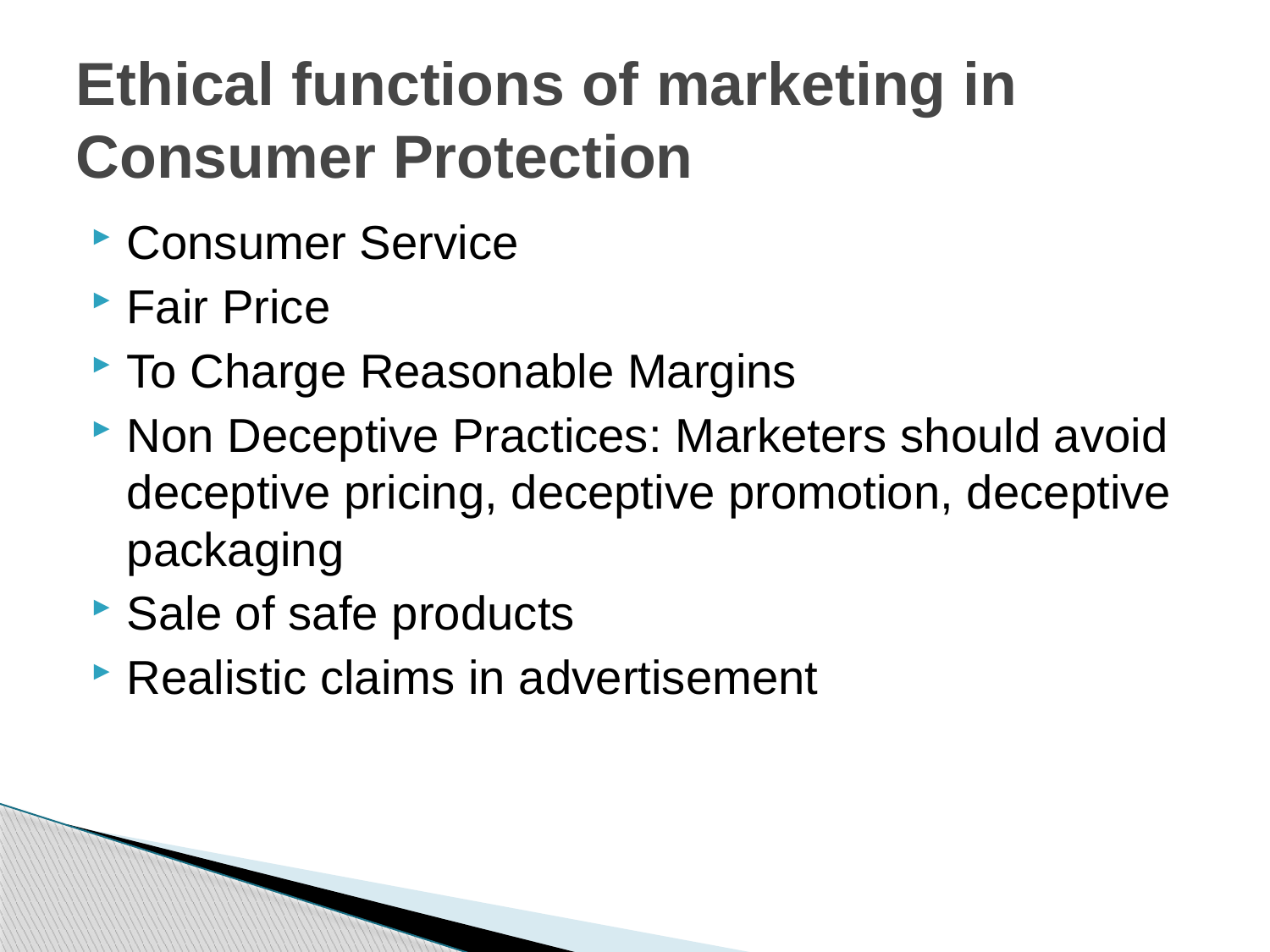

# Ethical functions of marketing in           Consumer Protection
Consumer Service
Fair Price
To Charge Reasonable Margins
Non Deceptive Practices: Marketers should avoid deceptive pricing, deceptive promotion, deceptive packaging
Sale of safe products
Realistic claims in advertisement